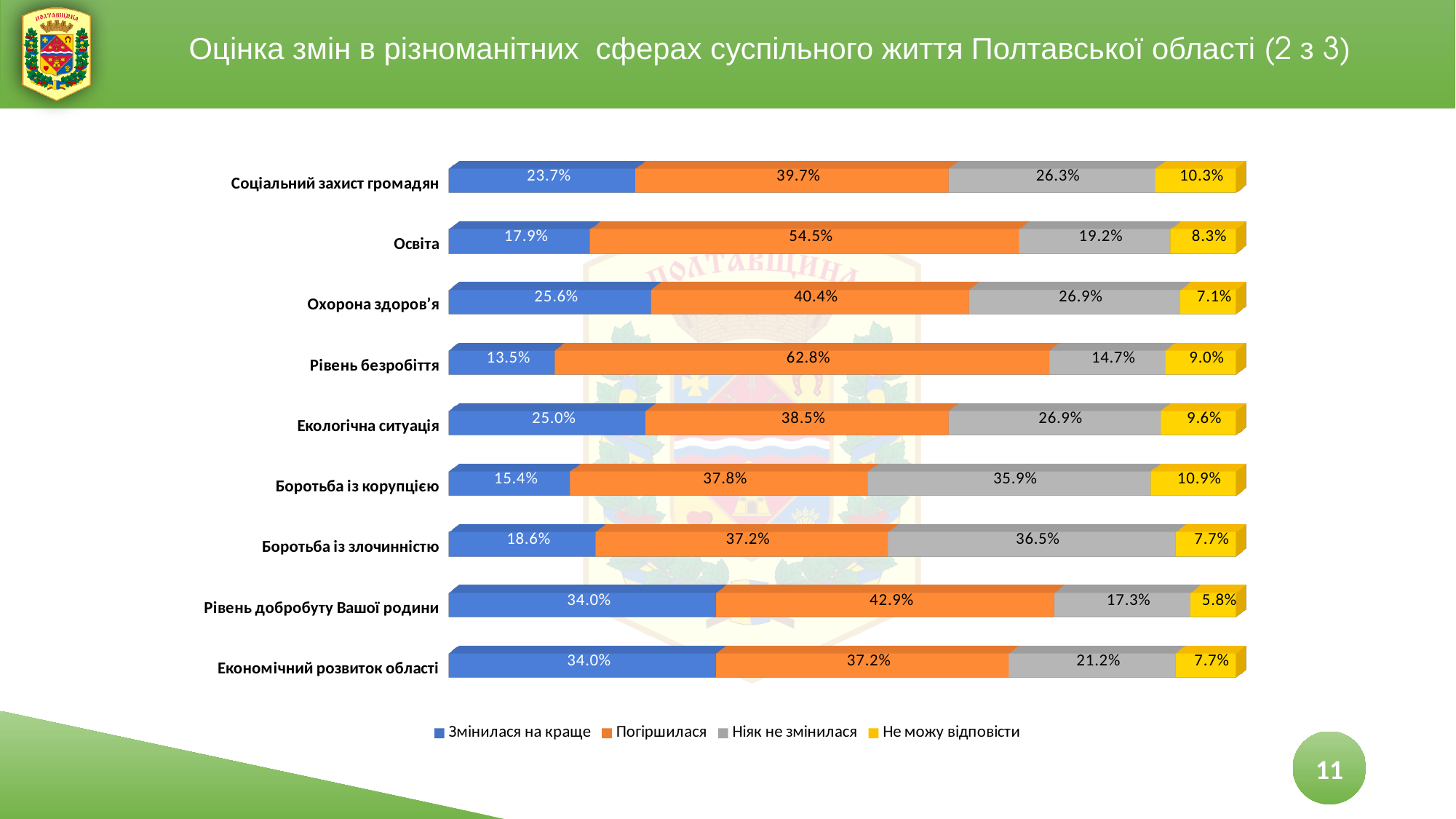

Оцінка змін в різноманітних  сферах суспільного життя Полтавської області (2 з 3)

[unsupported chart]

11